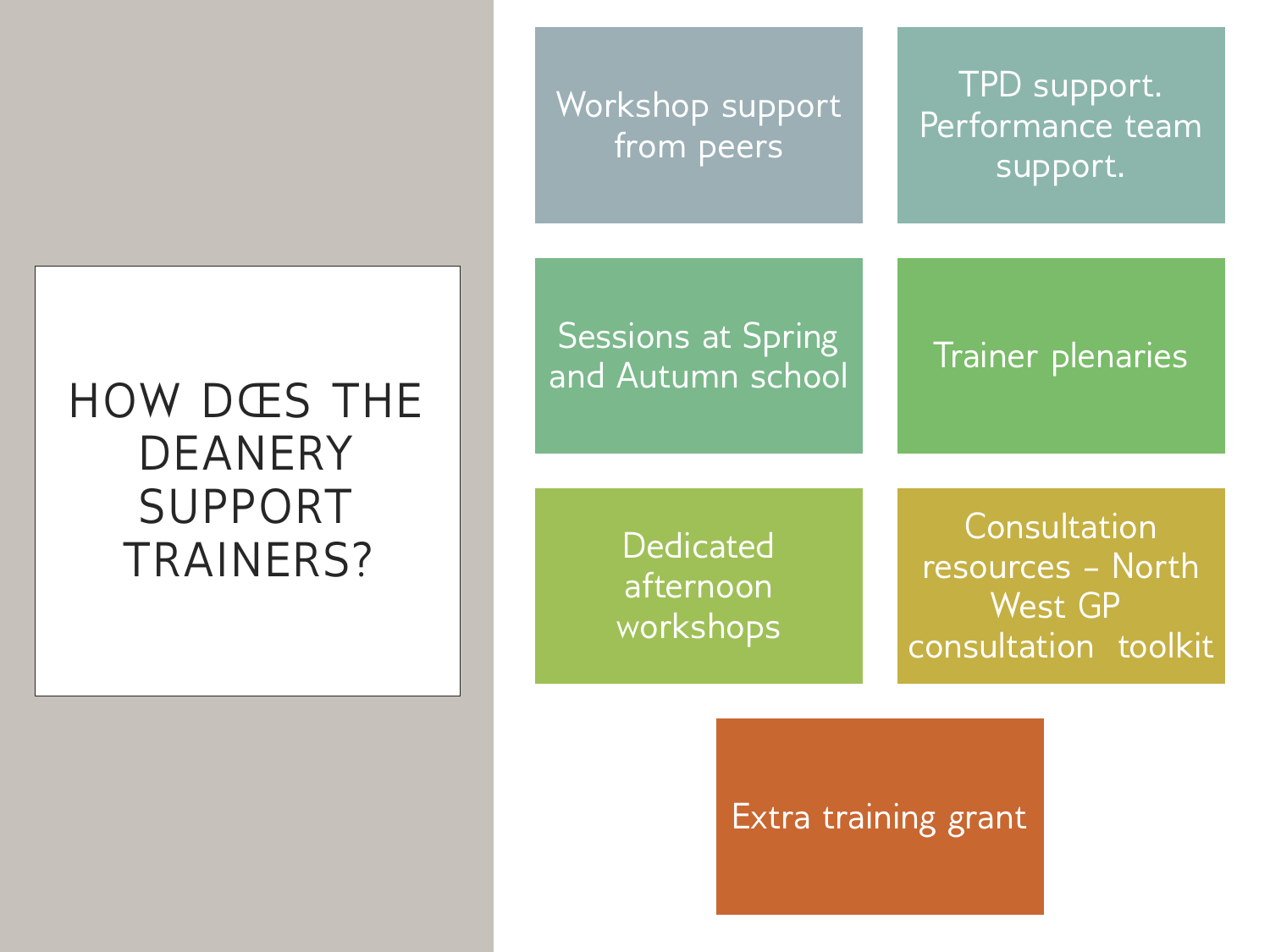

Workshop support from peers
TPD support. Performance team support.
Sessions at Spring and Autumn school
Trainer plenaries
Dedicated afternoon workshops
Consultation resources – North West GP  consultation  toolkit
Extra training grant
How does the deanery support trainers?